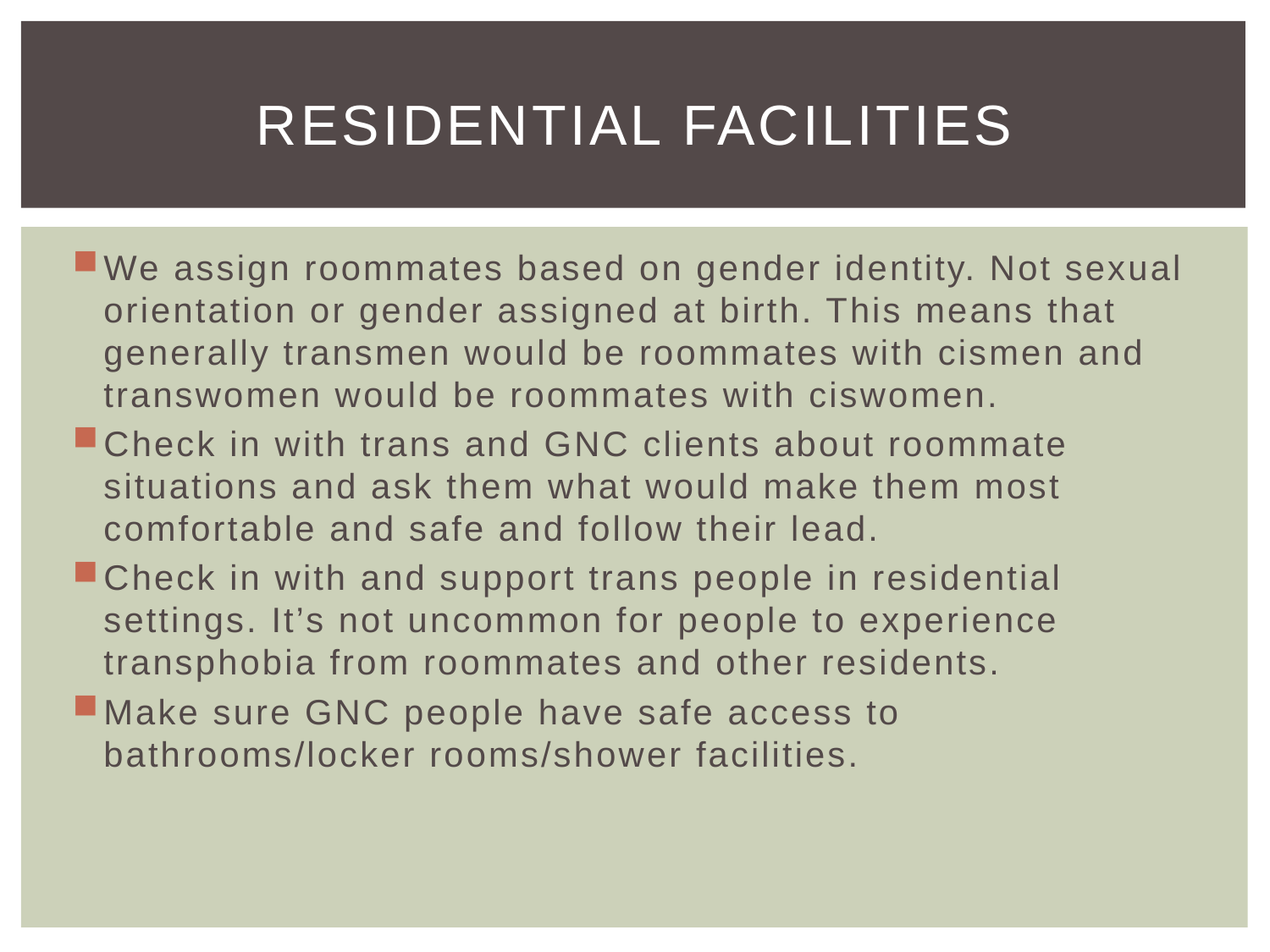

# Residential facilities
We assign roommates based on gender identity. Not sexual orientation or gender assigned at birth. This means that generally transmen would be roommates with cismen and transwomen would be roommates with ciswomen.
Check in with trans and GNC clients about roommate situations and ask them what would make them most comfortable and safe and follow their lead.
Check in with and support trans people in residential settings. It’s not uncommon for people to experience transphobia from roommates and other residents.
Make sure GNC people have safe access to bathrooms/locker rooms/shower facilities.